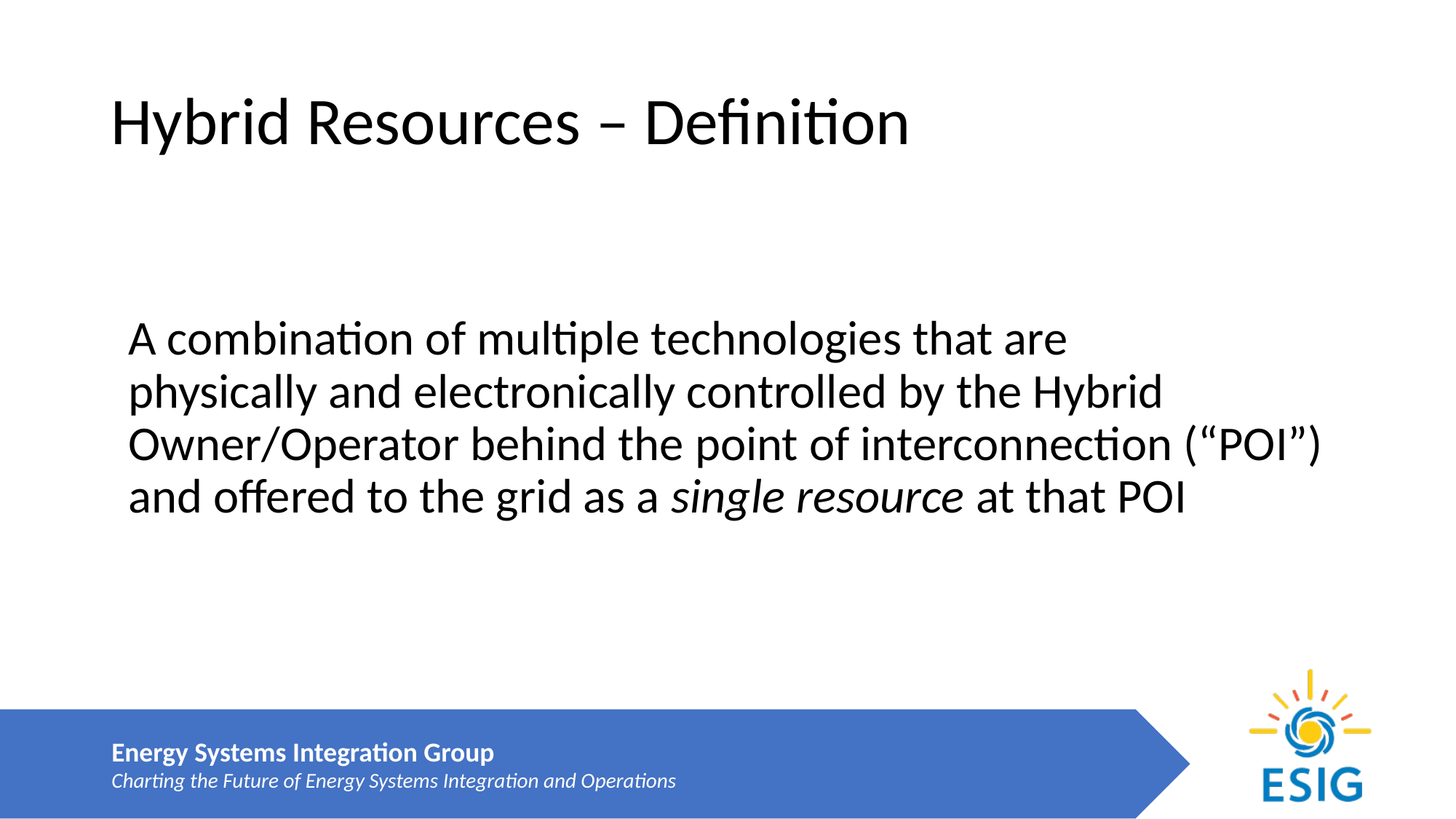

# Hybrid Resources – Definition

A combination of multiple technologies that are
physically and electronically controlled by the Hybrid Owner/Operator behind the point of interconnection (“POI”) and offered to the grid as a single resource at that POI